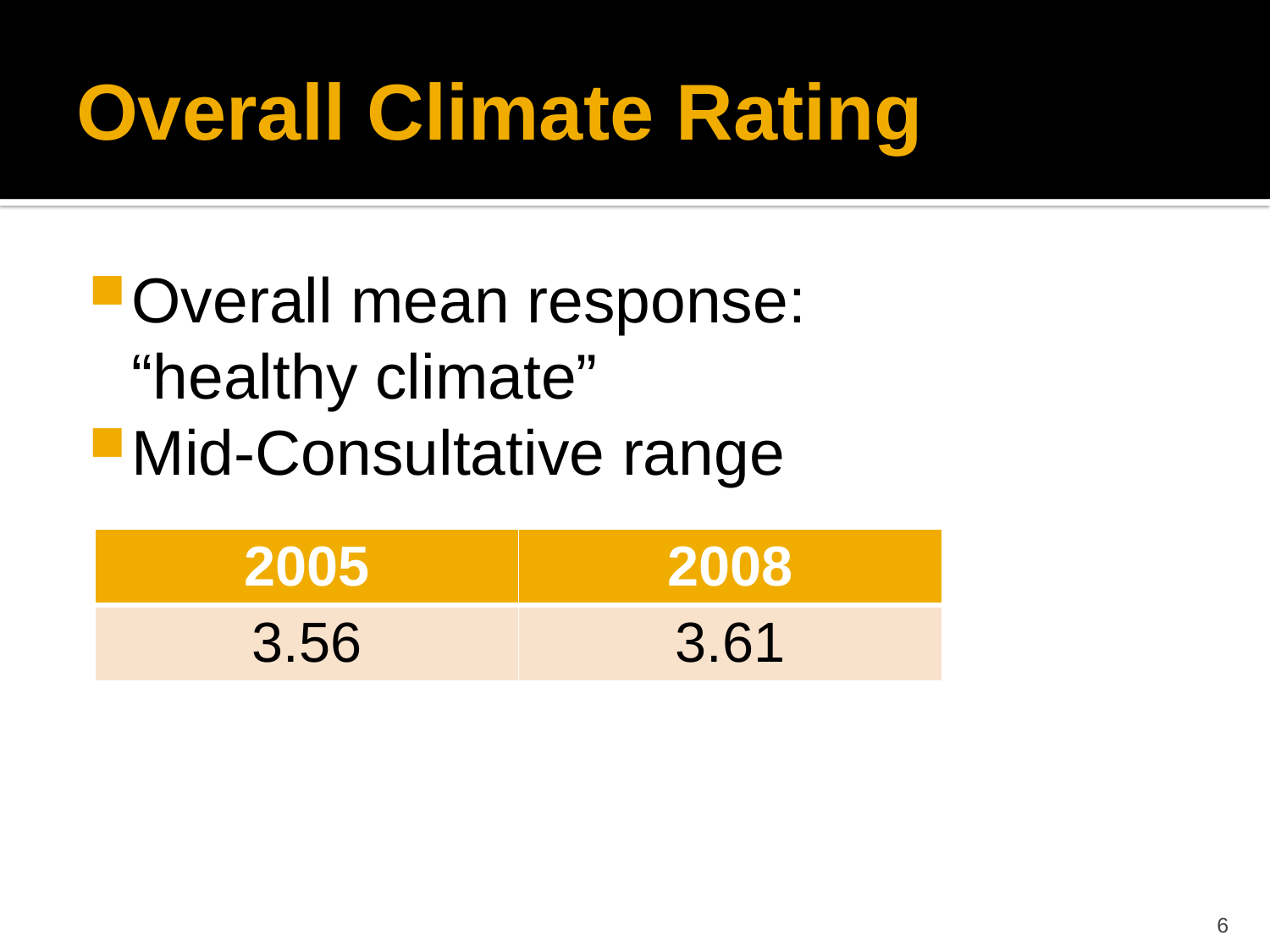

# Overall Climate Rating
Overall mean response:
“healthy climate”
Mid-Consultative range

| 2005 | 2008 |
| --- | --- |
| 3.56 | 3.61 |
6